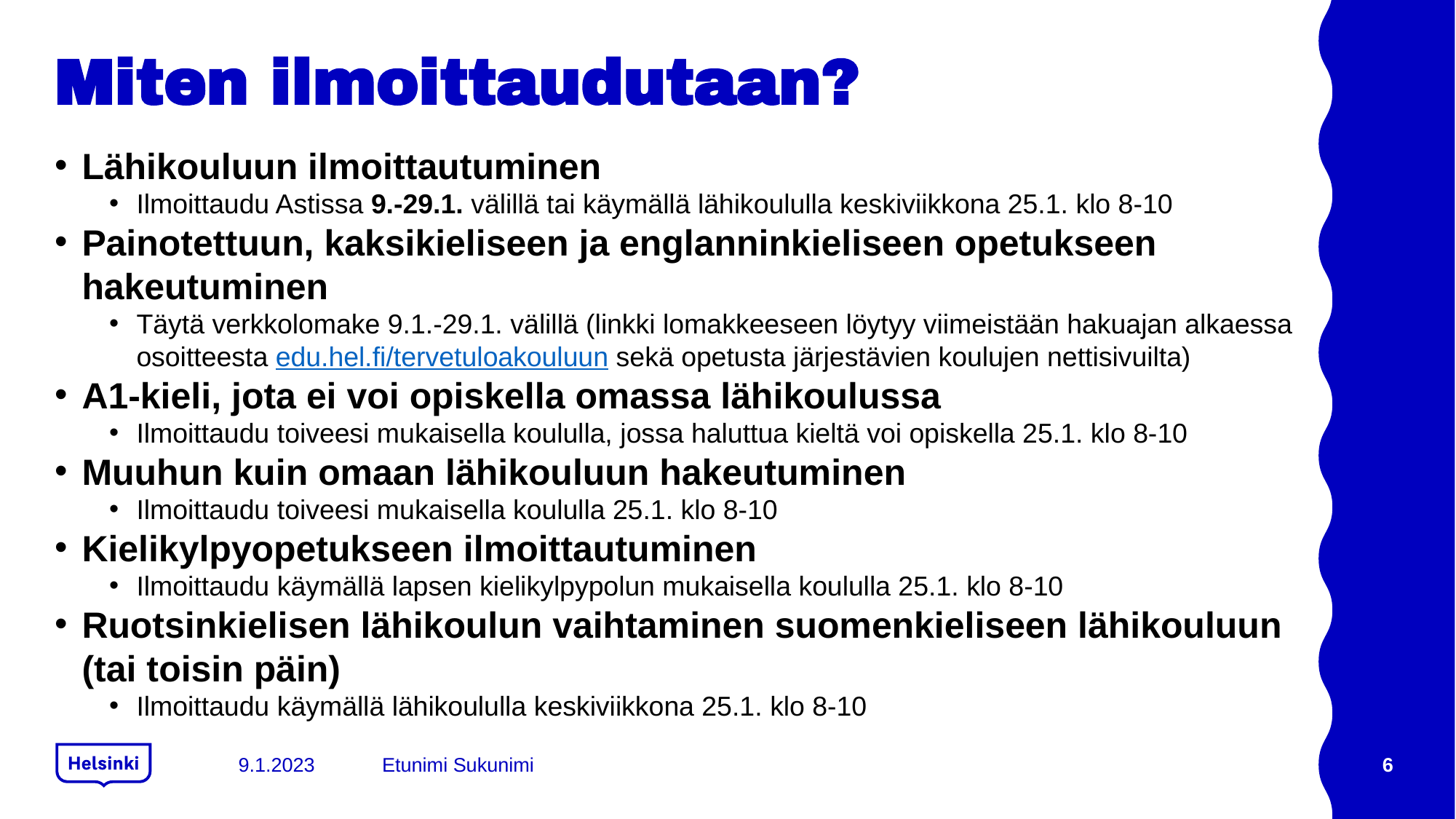

# Miten ilmoittaudutaan?
Lähikouluun ilmoittautuminen
Ilmoittaudu Astissa 9.-29.1. välillä tai käymällä lähikoululla keskiviikkona 25.1. klo 8-10
Painotettuun, kaksikieliseen ja englanninkieliseen opetukseen hakeutuminen
Täytä verkkolomake 9.1.-29.1. välillä (linkki lomakkeeseen löytyy viimeistään hakuajan alkaessa osoitteesta edu.hel.fi/tervetuloakouluun sekä opetusta järjestävien koulujen nettisivuilta)
A1-kieli, jota ei voi opiskella omassa lähikoulussa
Ilmoittaudu toiveesi mukaisella koululla, jossa haluttua kieltä voi opiskella 25.1. klo 8-10
Muuhun kuin omaan lähikouluun hakeutuminen
Ilmoittaudu toiveesi mukaisella koululla 25.1. klo 8-10
Kielikylpyopetukseen ilmoittautuminen
Ilmoittaudu käymällä lapsen kielikylpypolun mukaisella koululla 25.1. klo 8-10
Ruotsinkielisen lähikoulun vaihtaminen suomenkieliseen lähikouluun (tai toisin päin)
Ilmoittaudu käymällä lähikoululla keskiviikkona 25.1. klo 8-10

9.1.2023
Etunimi Sukunimi
6